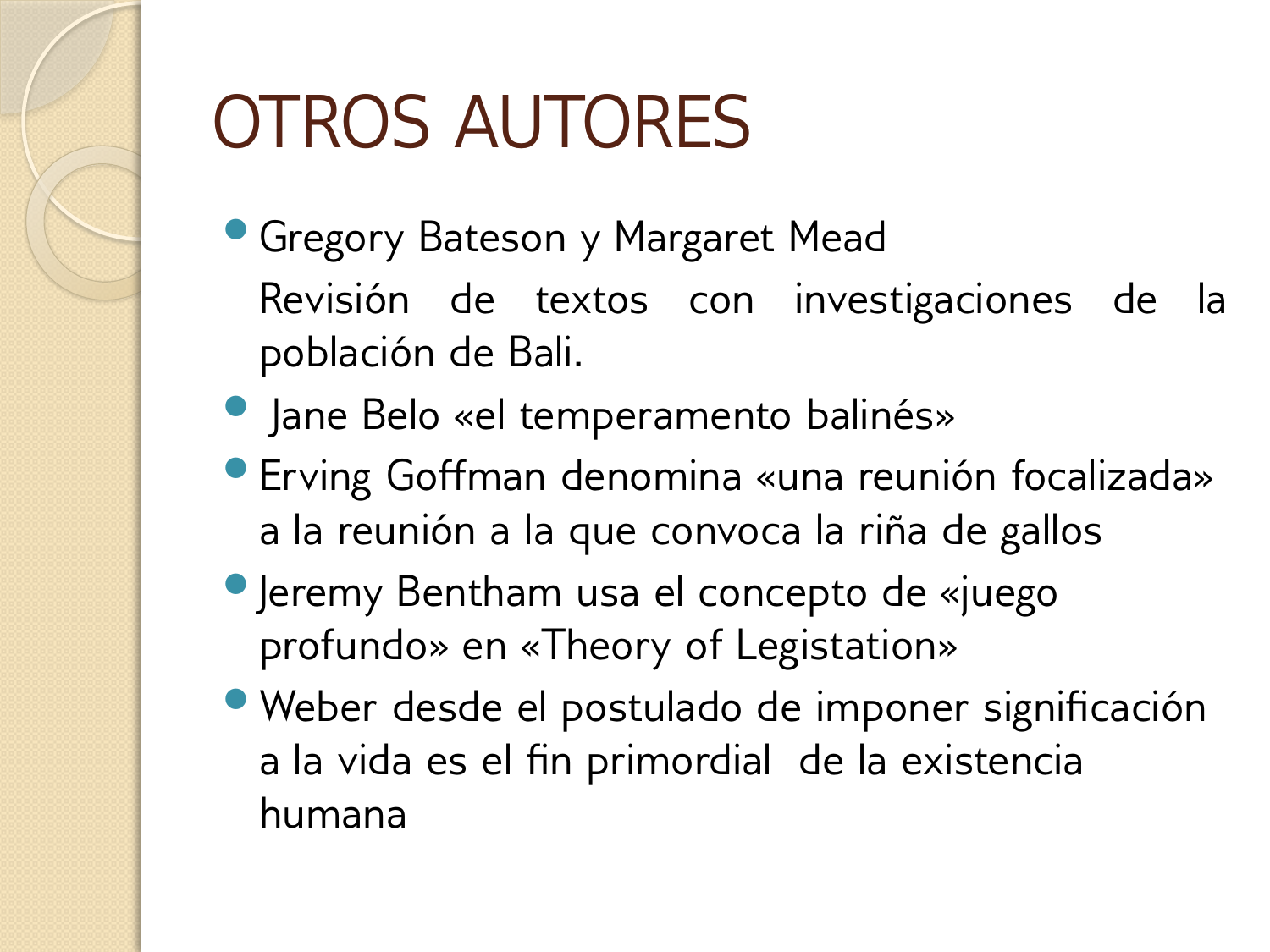

# OTROS AUTORES
Gregory Bateson y Margaret Mead
Revisión de textos con investigaciones de la población de Bali.
 Jane Belo «el temperamento balinés»
Erving Goffman denomina «una reunión focalizada» a la reunión a la que convoca la riña de gallos
Jeremy Bentham usa el concepto de «juego profundo» en «Theory of Legistation»
Weber desde el postulado de imponer significación a la vida es el fin primordial  de la existencia humana